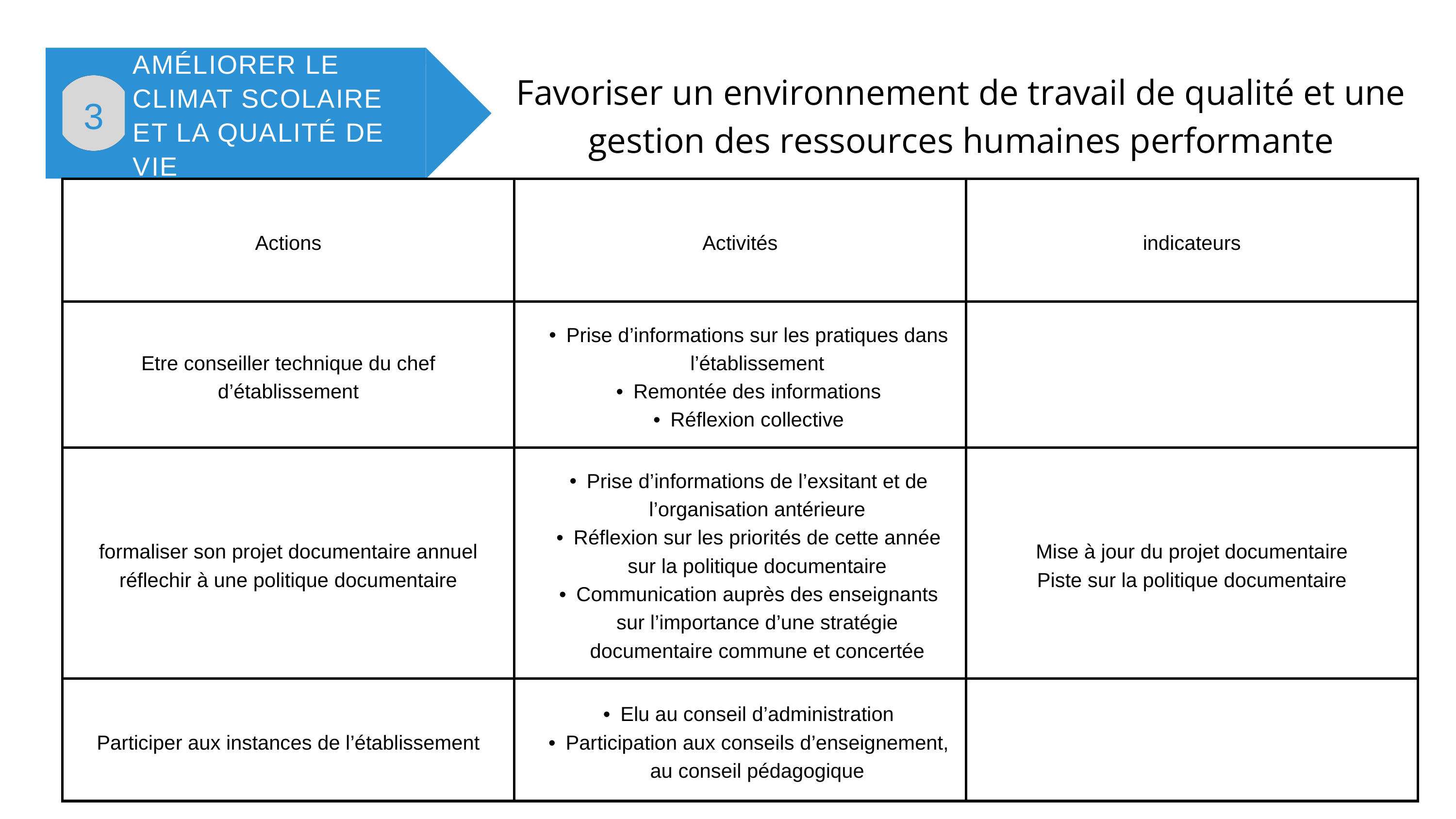

AMÉLIORER LE CLIMAT SCOLAIRE ET LA QUALITÉ DE VIE

Favoriser un environnement de travail de qualité et une gestion des ressources humaines performante

3
| Actions | Activités | indicateurs |
| --- | --- | --- |
| Etre conseiller technique du chef d’établissement | Prise d’informations sur les pratiques dans l’établissement Remontée des informations Réflexion collective |  |
| formaliser son projet documentaire annuel réflechir à une politique documentaire | Prise d’informations de l’exsitant et de l’organisation antérieure Réflexion sur les priorités de cette année sur la politique documentaire Communication auprès des enseignants sur l’importance d’une stratégie documentaire commune et concertée | Mise à jour du projet documentaire Piste sur la politique documentaire |
| Participer aux instances de l’établissement | Elu au conseil d’administration Participation aux conseils d’enseignement, au conseil pédagogique |  |